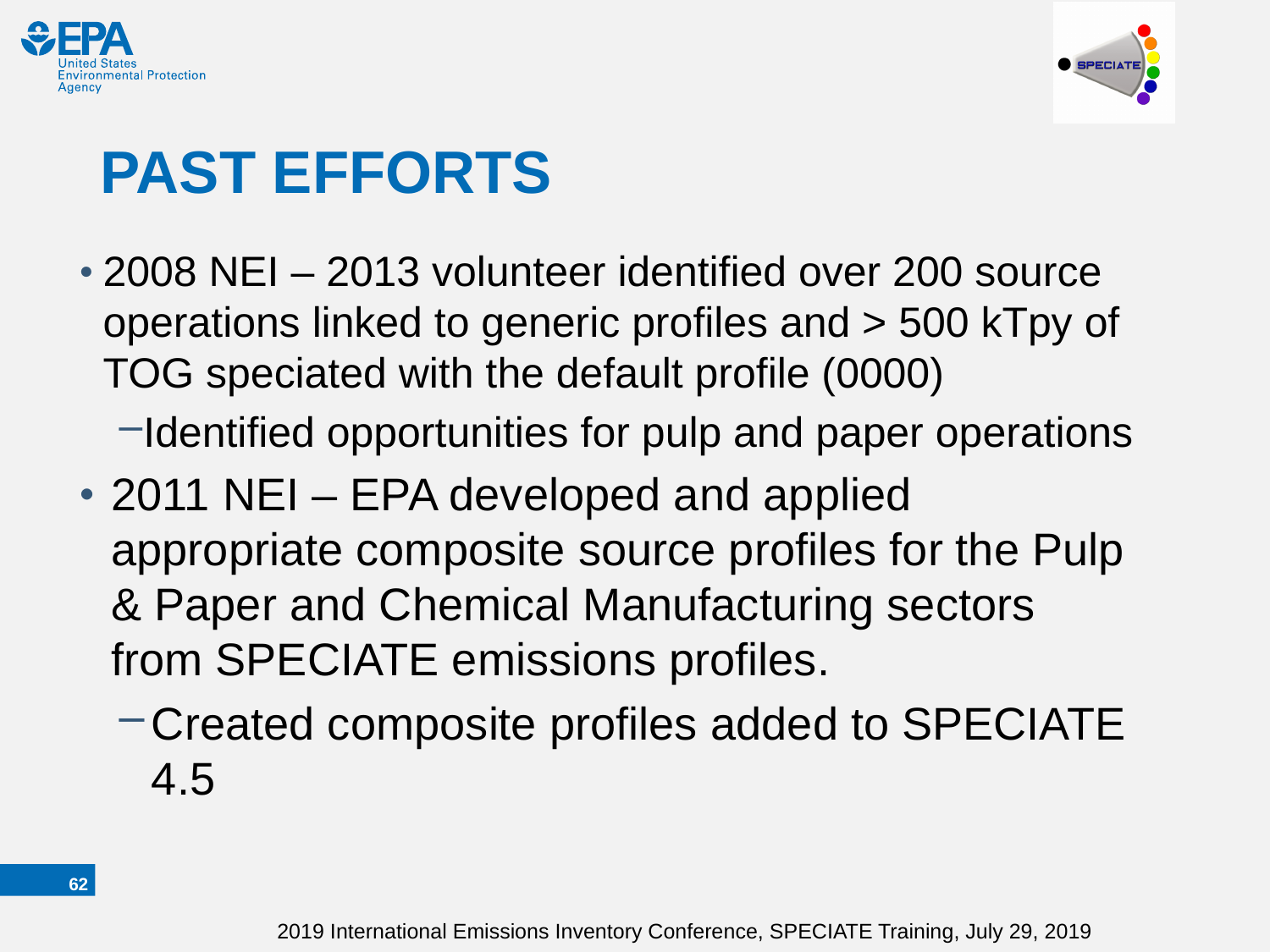

# PAST EFFORTS
2008 NEI – 2013 volunteer identified over 200 source operations linked to generic profiles and > 500 kTpy of TOG speciated with the default profile (0000)
Identified opportunities for pulp and paper operations
2011 NEI – EPA developed and applied appropriate composite source profiles for the Pulp & Paper and Chemical Manufacturing sectors from SPECIATE emissions profiles.
Created composite profiles added to SPECIATE 4.5

62
2019 International Emissions Inventory Conference, SPECIATE Training, July 29, 2019